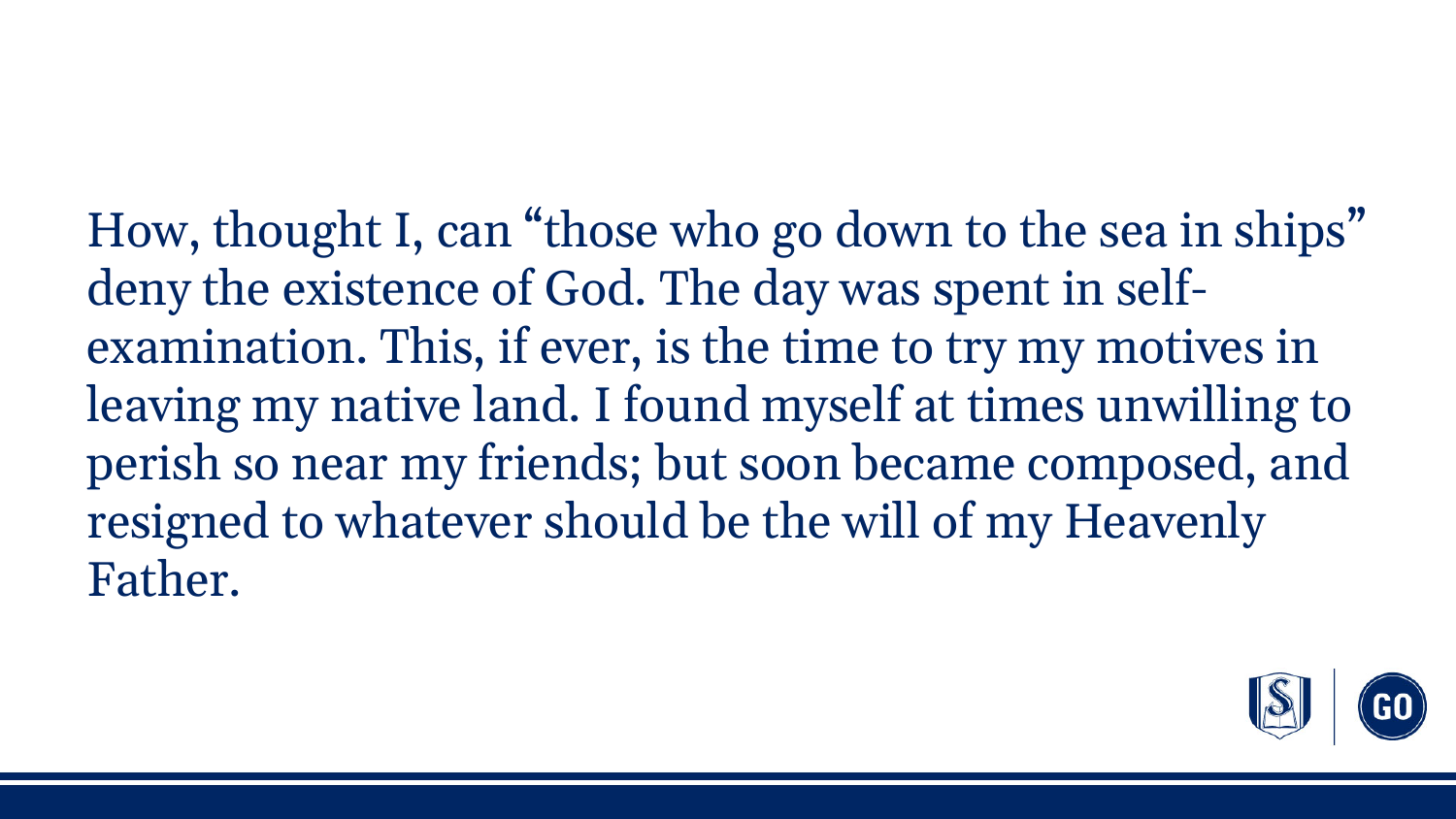

#
How, thought I, can “those who go down to the sea in ships” deny the existence of God. The day was spent in self-examination. This, if ever, is the time to try my motives in leaving my native land. I found myself at times unwilling to perish so near my friends; but soon became composed, and resigned to whatever should be the will of my Heavenly Father.